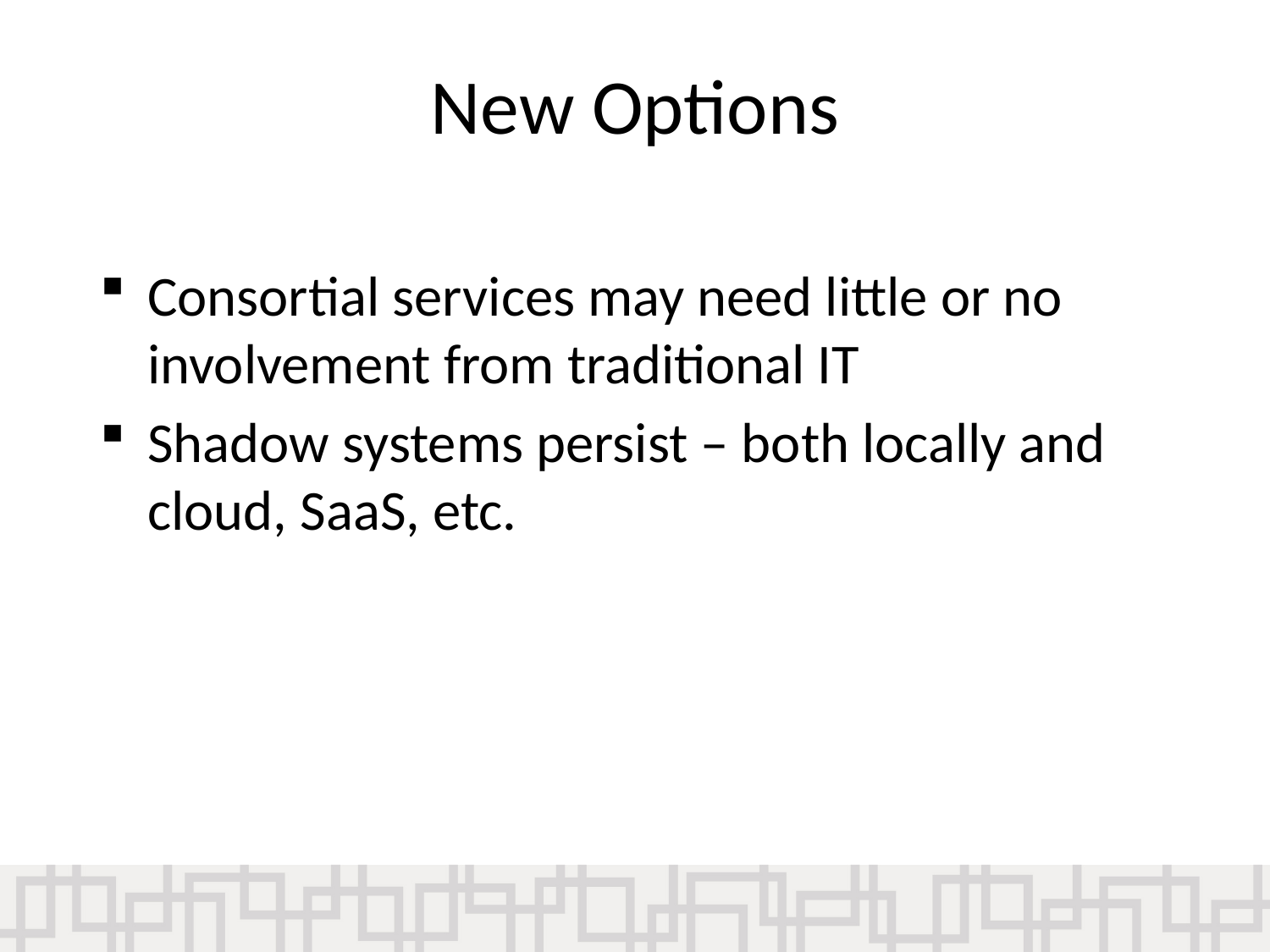

New Options
Consortial services may need little or no involvement from traditional IT
Shadow systems persist – both locally and cloud, SaaS, etc.